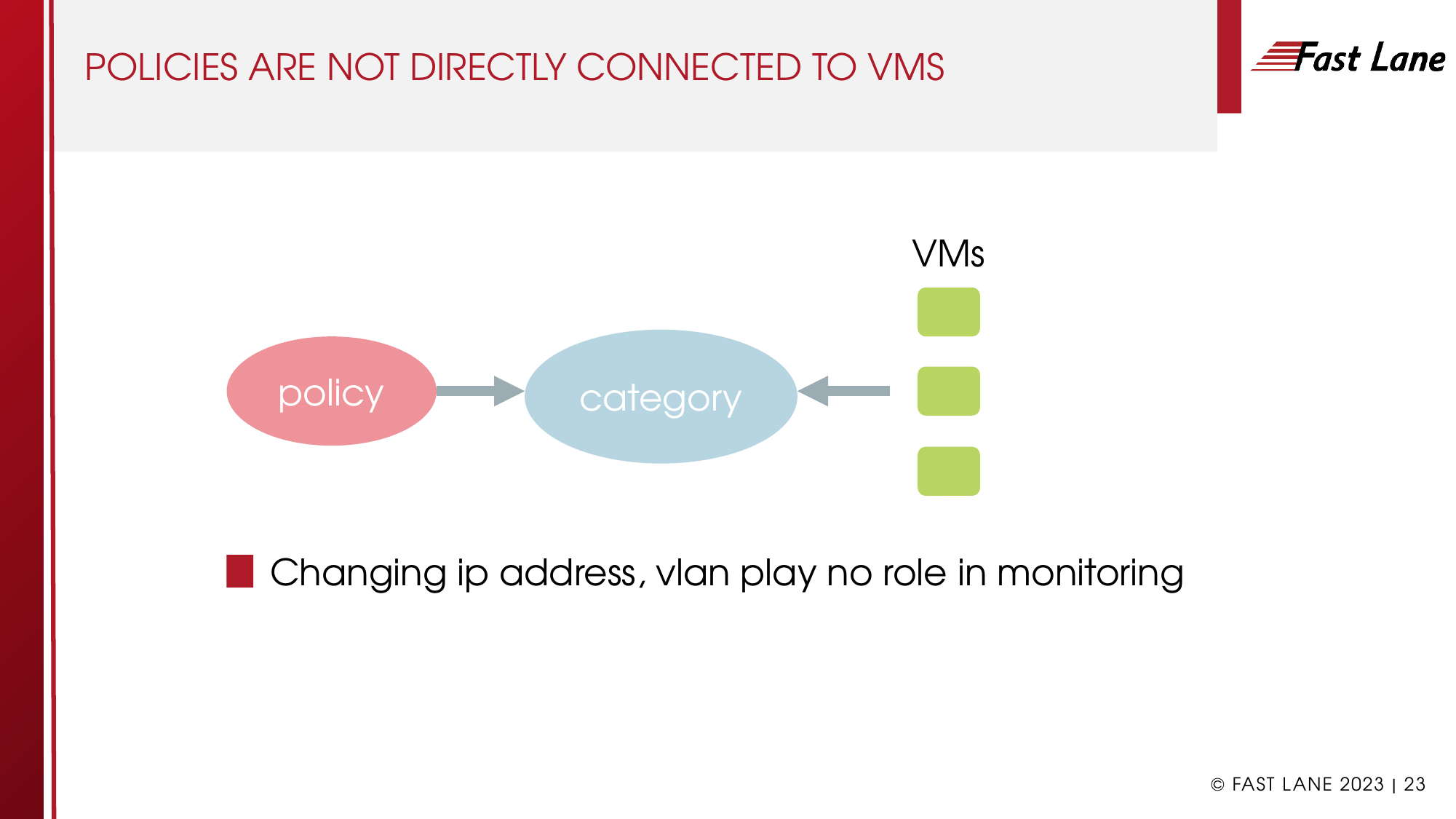

# Policies are not directly connected to vms
VMs

category
policy

Changing ip address, vlan play no role in monitoring